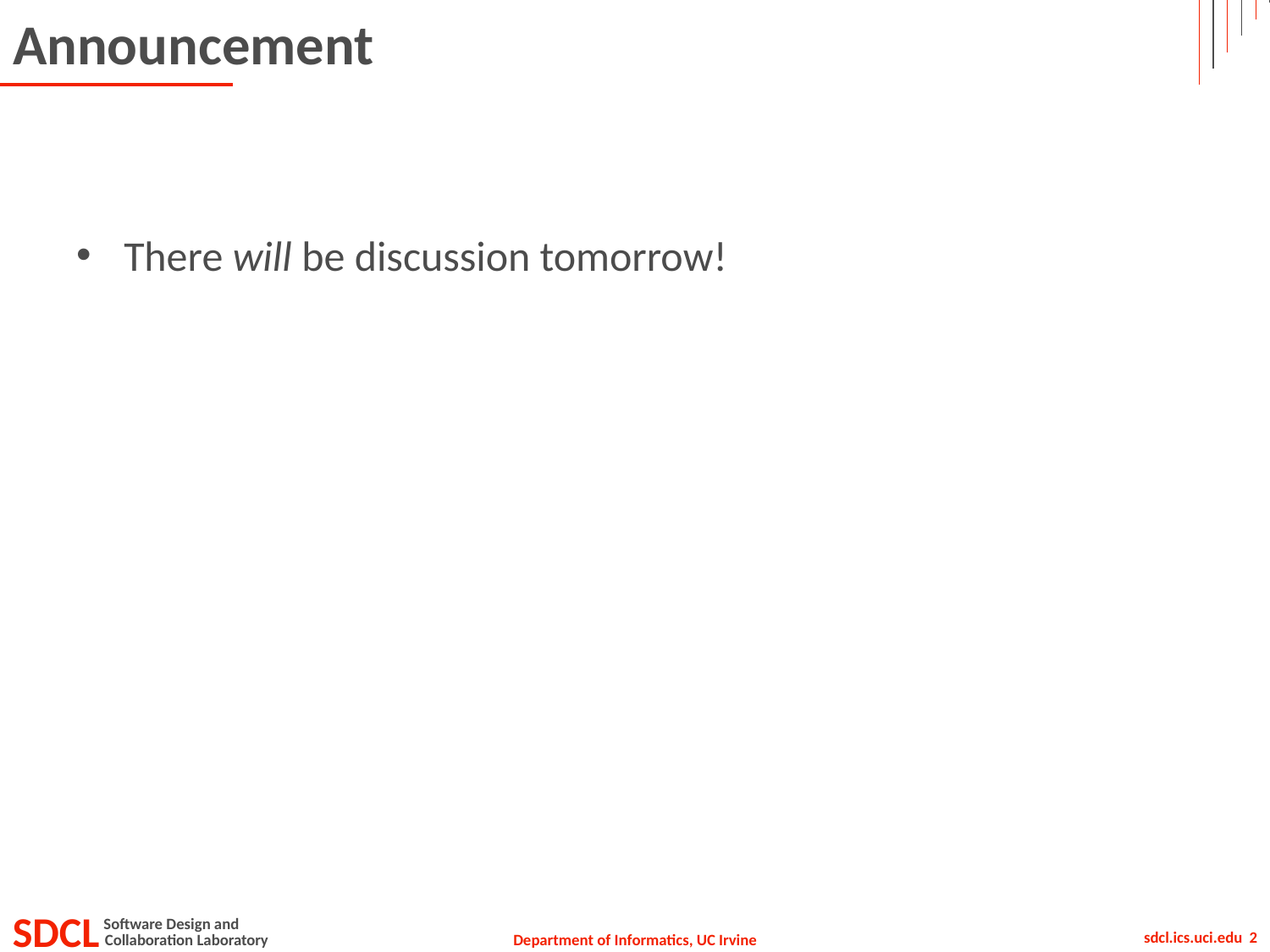

# Announcement
There will be discussion tomorrow!